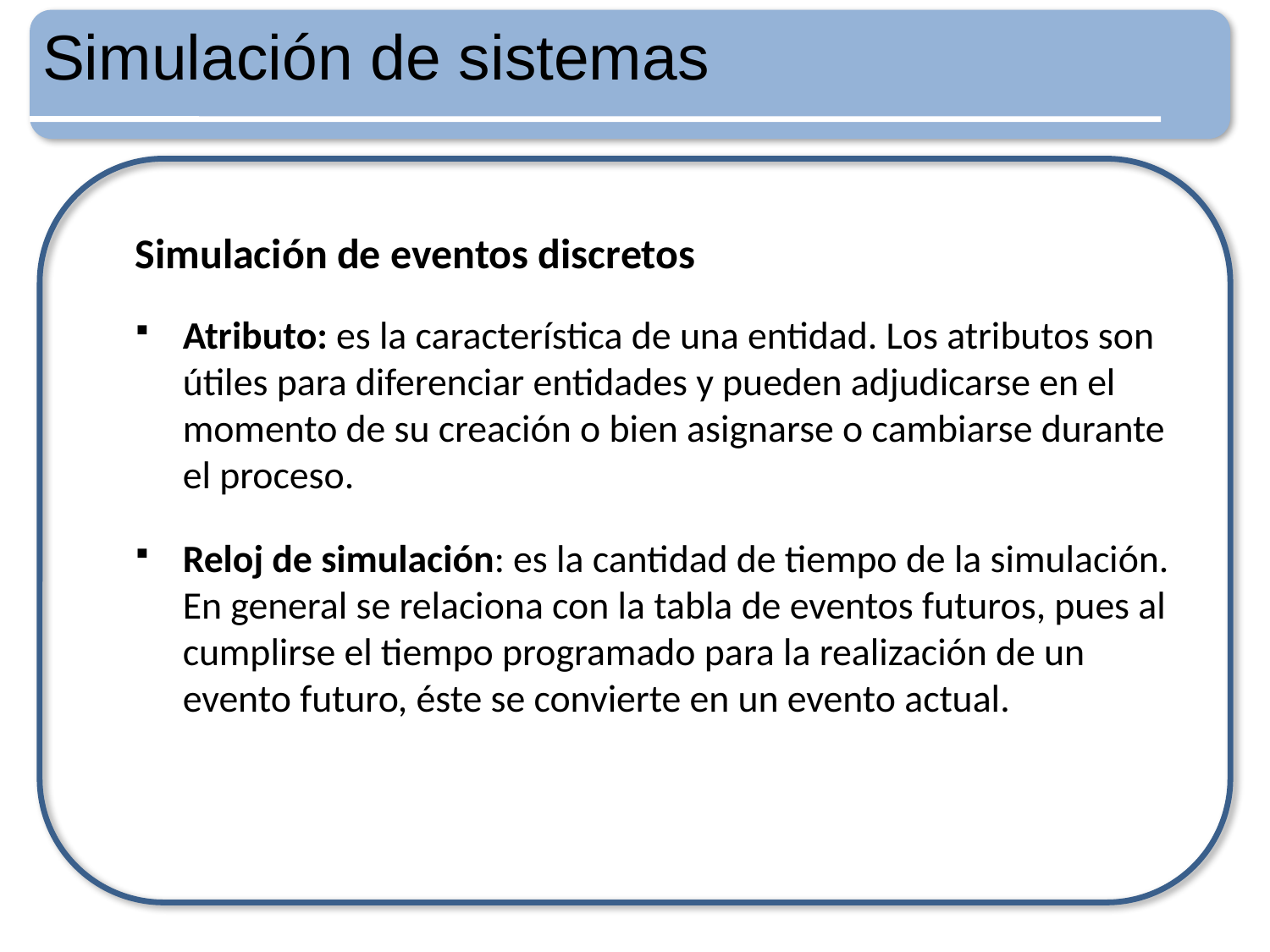

# Simulación de sistemas
Simulación de eventos discretos

Atributo: es la característica de una entidad. Los atributos son útiles para diferenciar entidades y pueden adjudicarse en el momento de su creación o bien asignarse o cambiarse durante el proceso.

Reloj de simulación: es la cantidad de tiempo de la simulación. En general se relaciona con la tabla de eventos futuros, pues al cumplirse el tiempo programado para la realización de un evento futuro, éste se convierte en un evento actual.